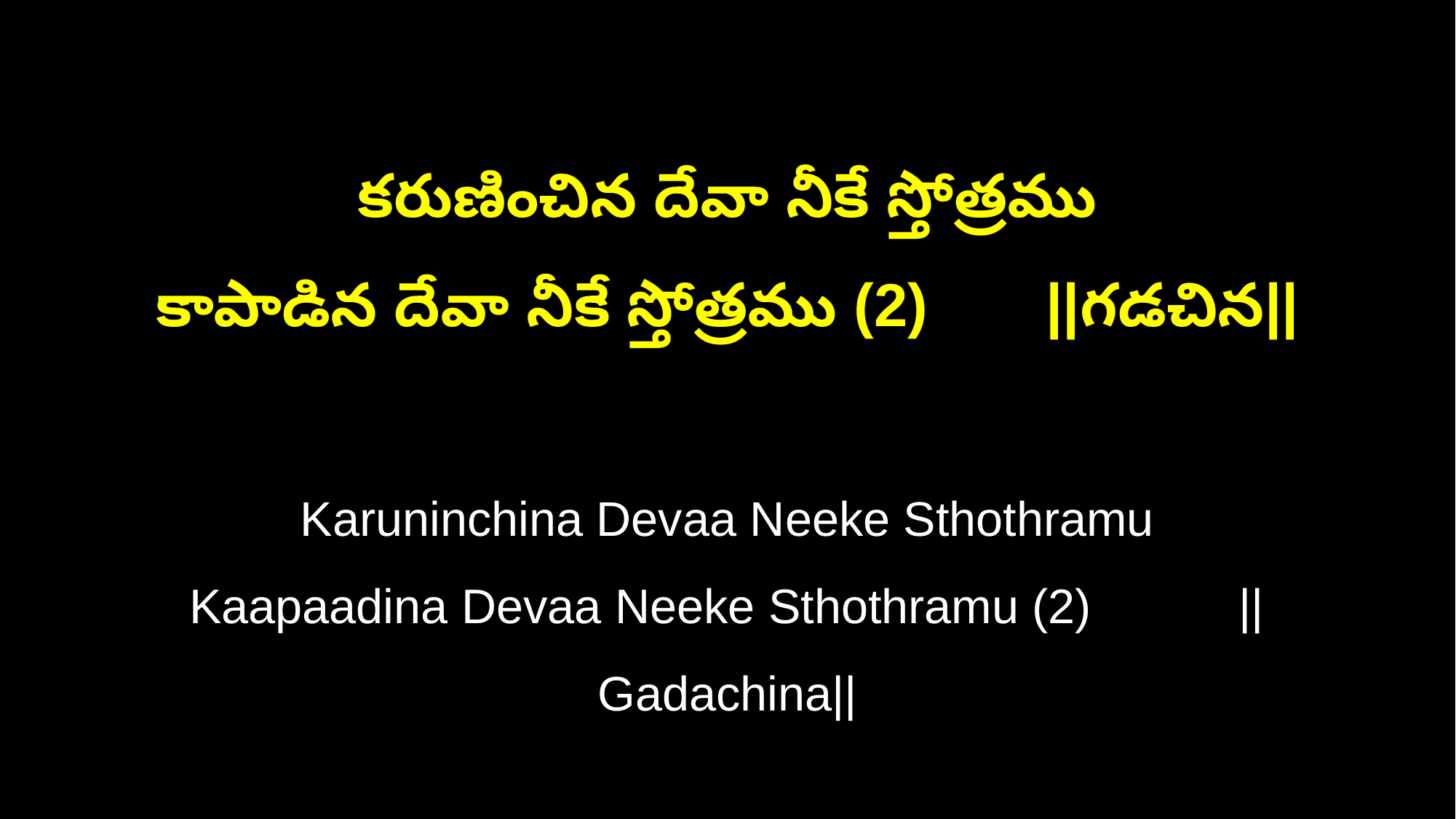

కరుణించిన దేవా నీకే స్తోత్రము
కాపాడిన దేవా నీకే స్తోత్రము (2)       ||గడచిన||
Karuninchina Devaa Neeke Sthothramu
Kaapaadina Devaa Neeke Sthothramu (2)           ||Gadachina||